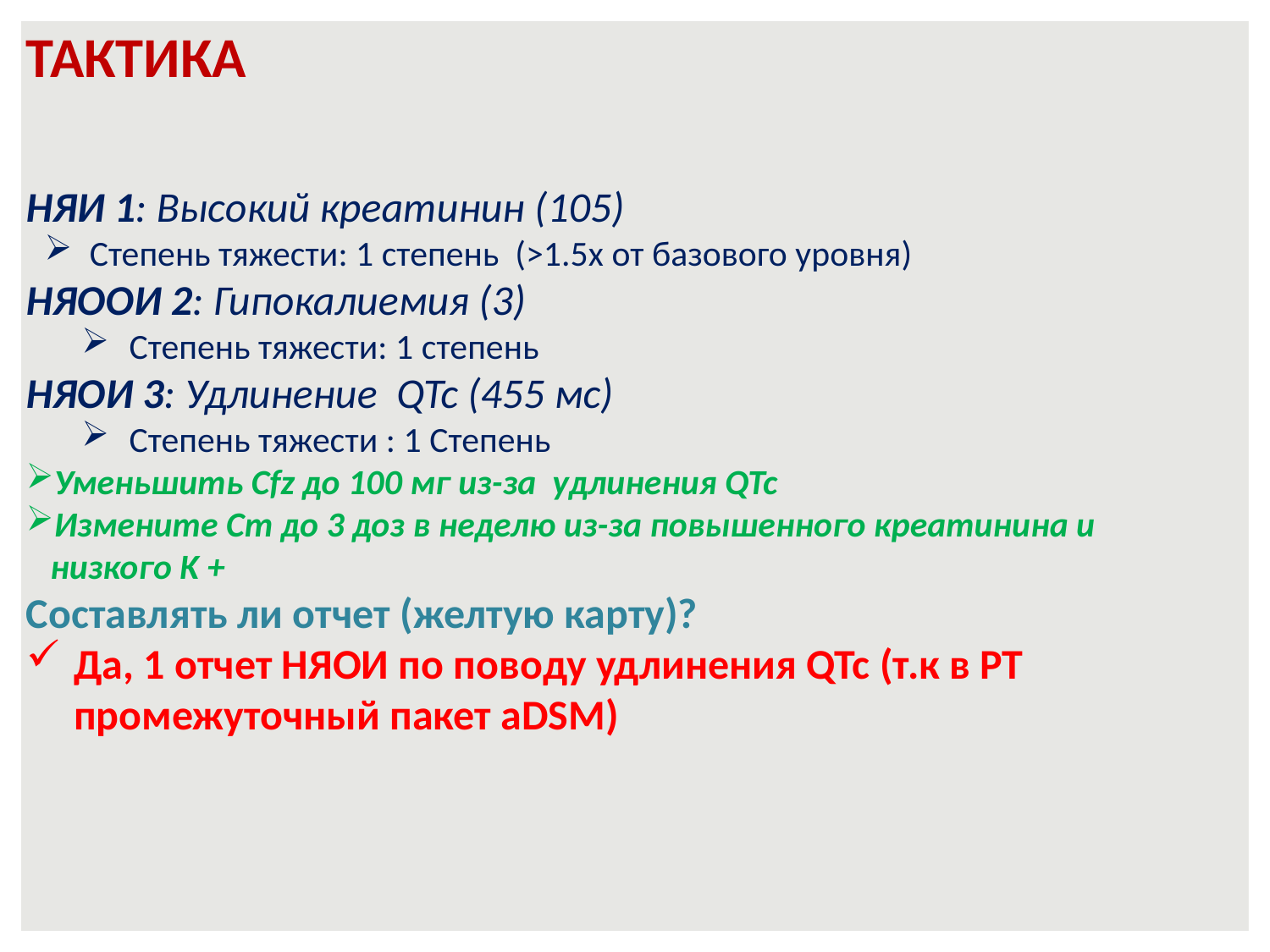

# ТАКТИКА
НЯИ 1: Высокий креатинин (105)
Степень тяжести: 1 степень  (>1.5x от базового уровня)
НЯООИ 2: Гипокалиемия (3)
Степень тяжести: 1 степень
НЯОИ 3: Удлинение  QTc (455 мс)
Степень тяжести : 1 Степень
Уменьшить Cfz до 100 мг из-за  удлинения QTc
Измените Cm до 3 доз в неделю из-за повышенного креатинина и
   низкого K +
Составлять ли отчет (желтую карту)?
Да, 1 отчет НЯОИ по поводу удлинения QTc (т.к в РТ промежуточный пакет aDSM)